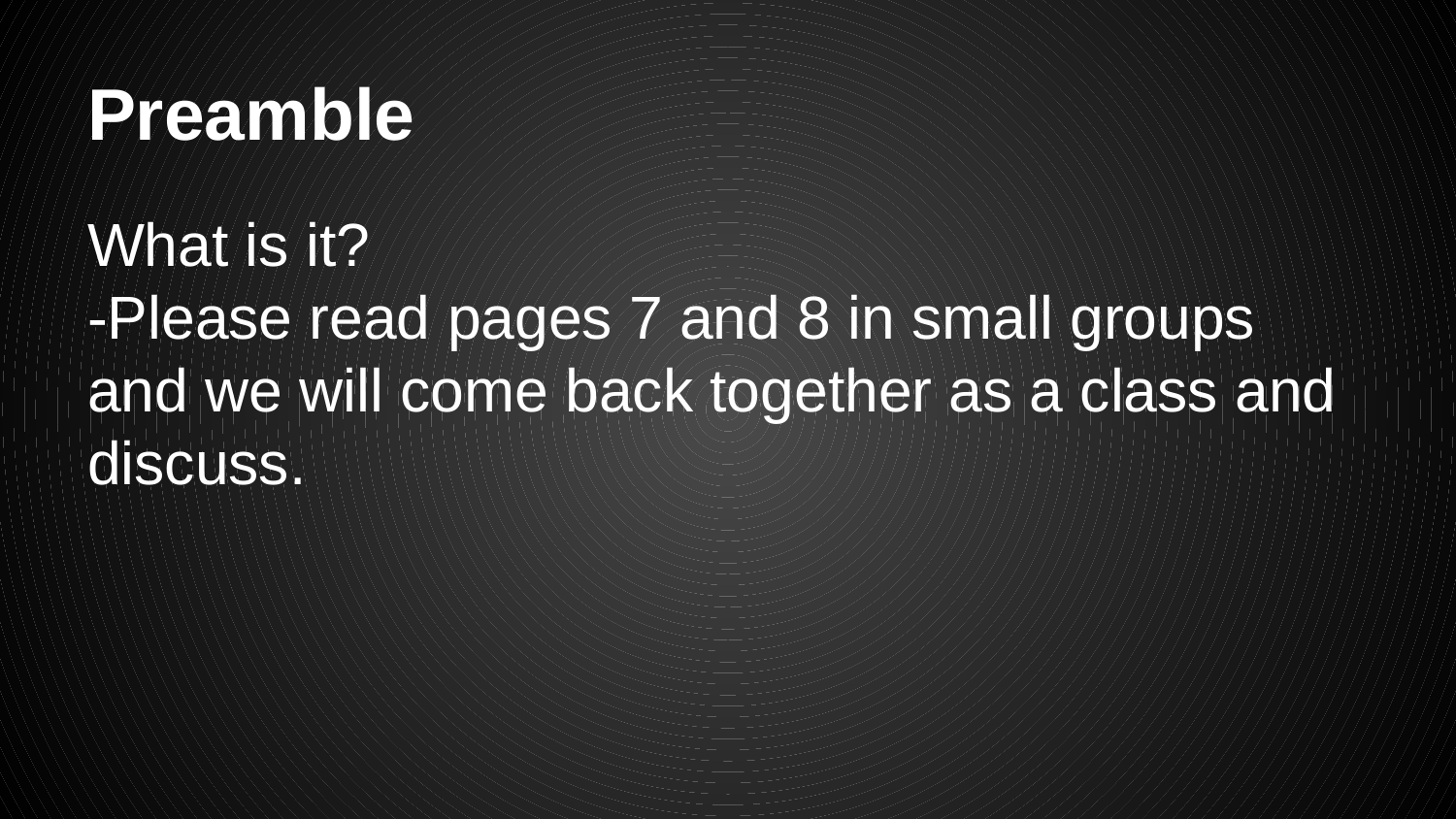

# Preamble
What is it?
-Please read pages 7 and 8 in small groups and we will come back together as a class and discuss.